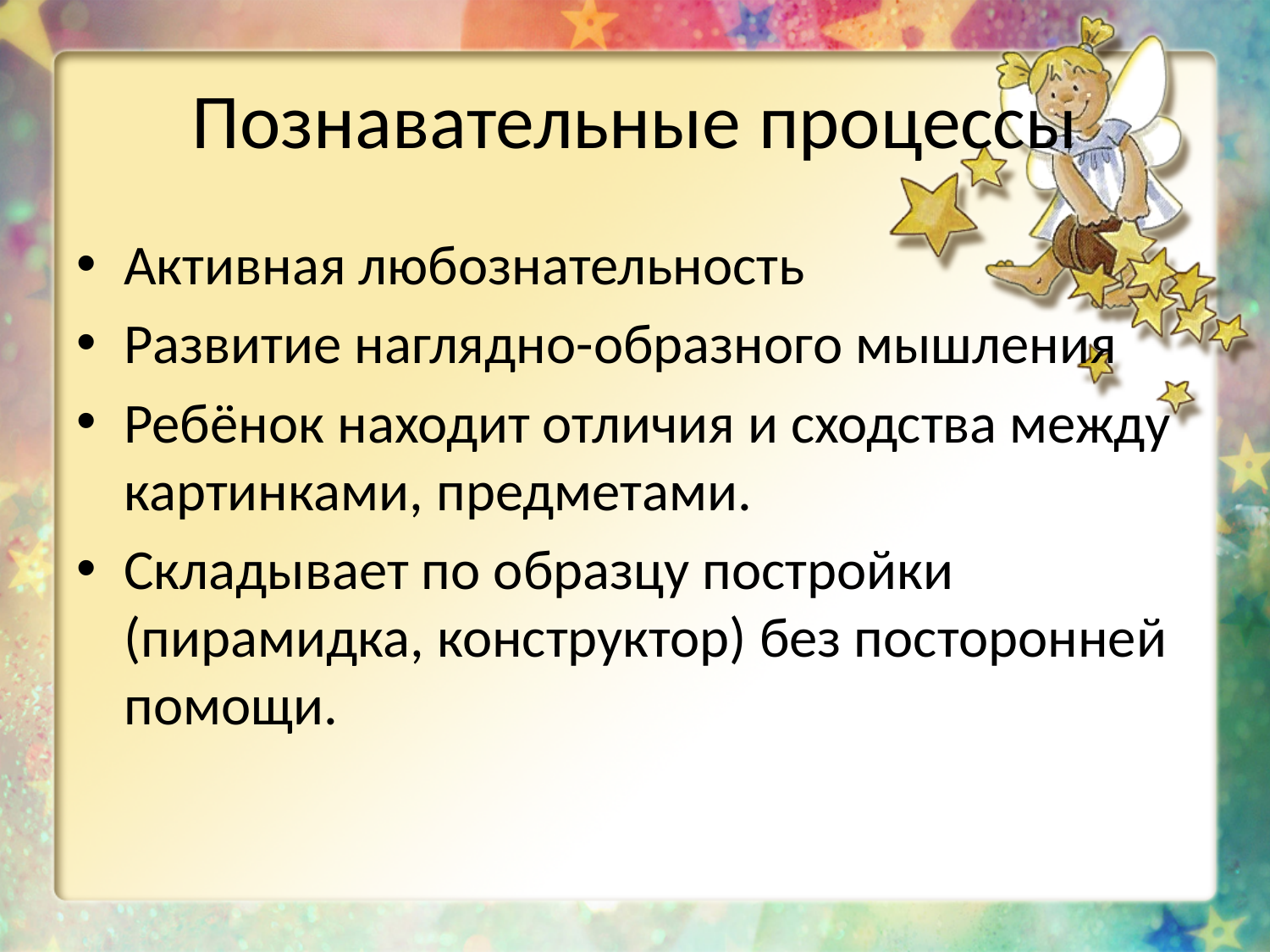

# Познавательные процессы
Активная любознательность
Развитие наглядно-образного мышления
Ребёнок находит отличия и сходства между картинками, предметами.
Складывает по образцу постройки (пирамидка, конструктор) без посторонней помощи.